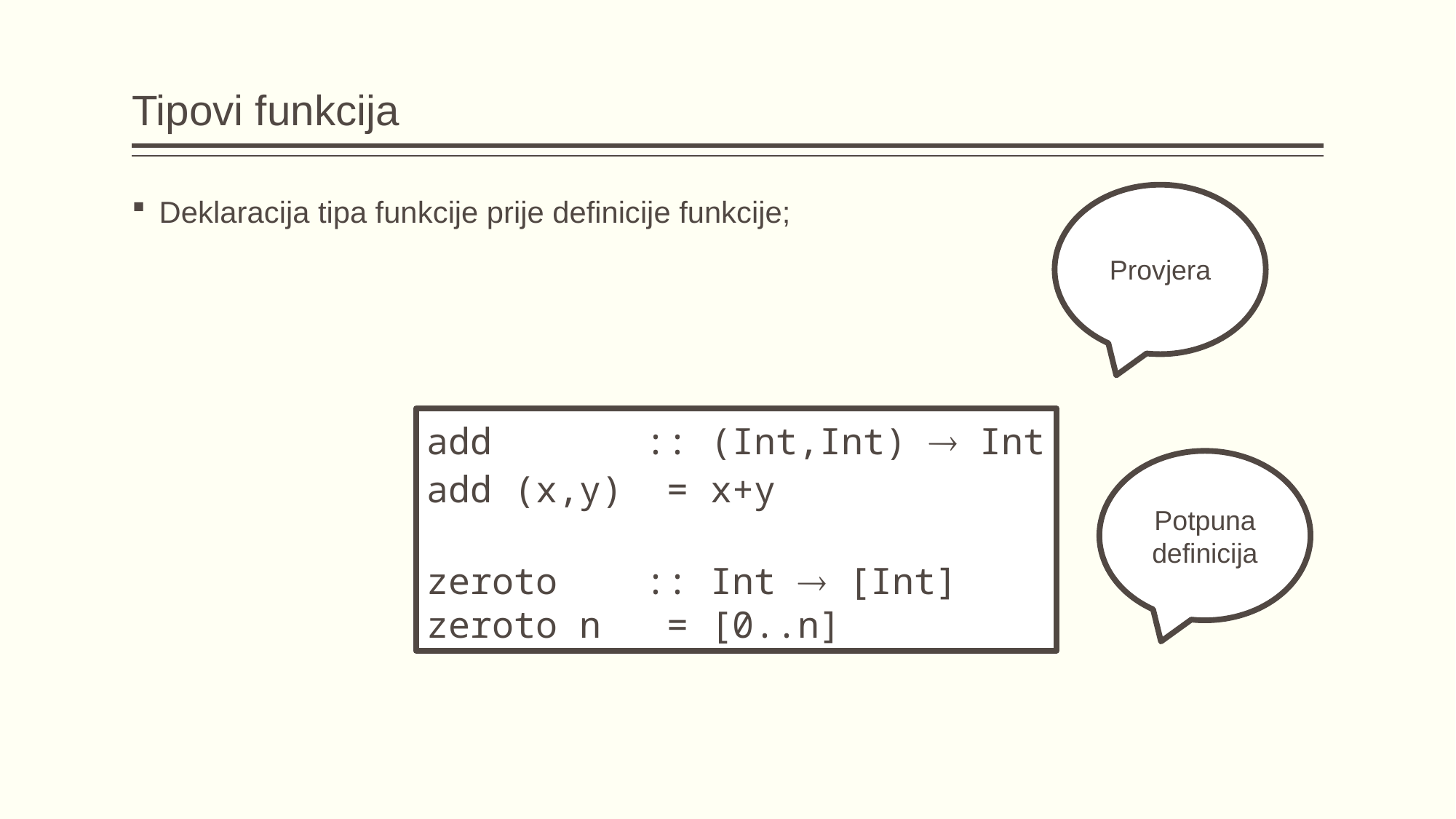

# Tipovi funkcija
Provjera
Deklaracija tipa funkcije prije definicije funkcije;

add       :: (Int,Int) → Int
add (x,y)  = x+y

zeroto    :: Int → [Int]
zeroto n   = [0..n]
Potpuna definicija